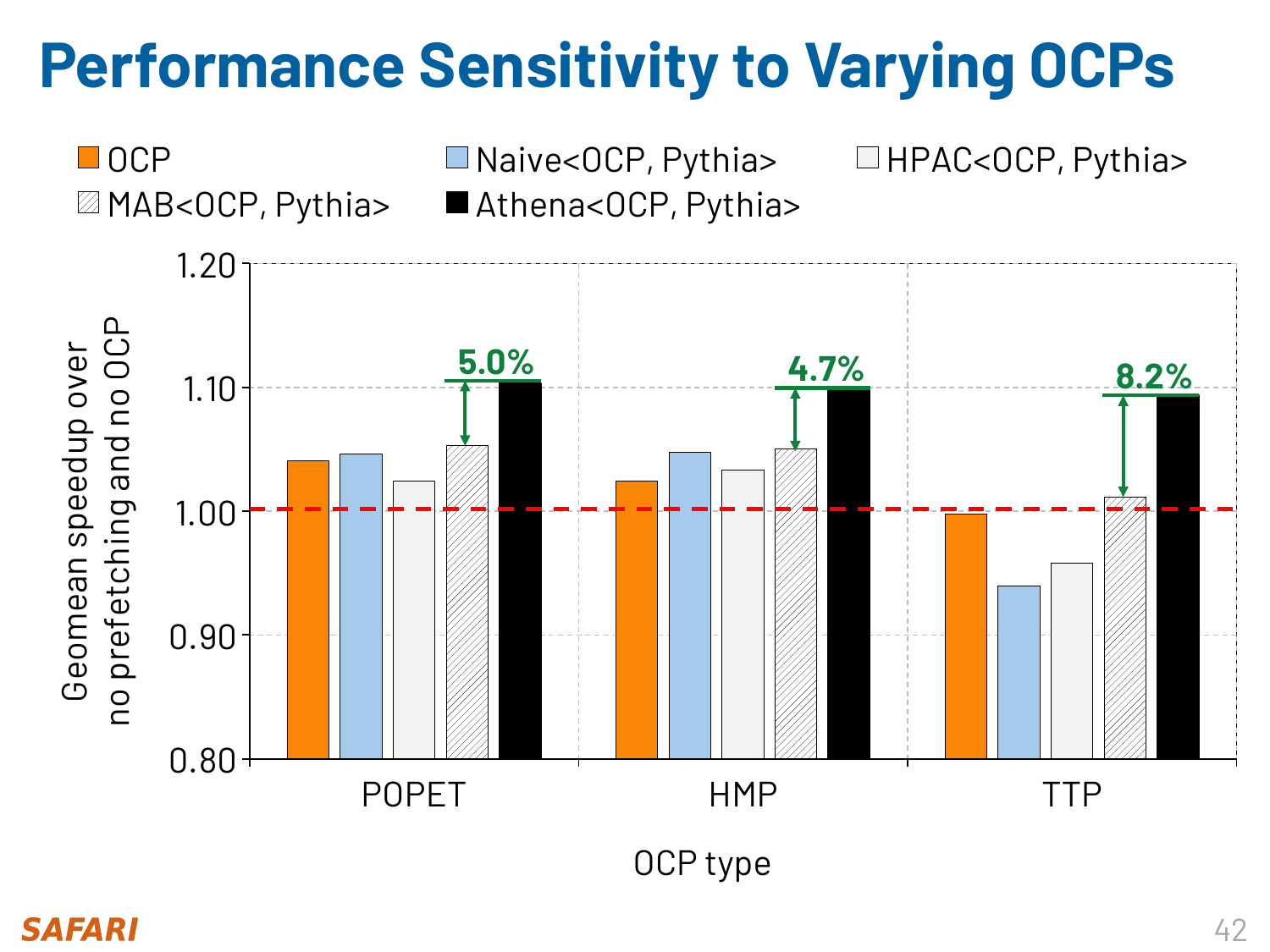

# Performance Sensitivity to Varying OCPs

### Chart

| Category | OCP | Naive<OCP, Pythia> | HPAC<OCP, Pythia> | MAB<OCP, Pythia> | Athena<OCP, Pythia> |
|---|---|---|---|---|---|
| POPET | 1.0406162846078135 | 1.0465141990617959 | 1.0242299898987948 | 1.053132252262724 | 1.103395437733982 |
| HMP | 1.0241802761194916 | 1.0472691652260937 | 1.0329231124385674 | 1.0502448400965068 | 1.0973151685740028 |
| TTP | 0.9979280172755337 | 0.9392318332186977 | 0.9577386526648746 | 1.0114719844515059 | 1.0936553154642747 |
5.0%
4.7%
8.2%
42